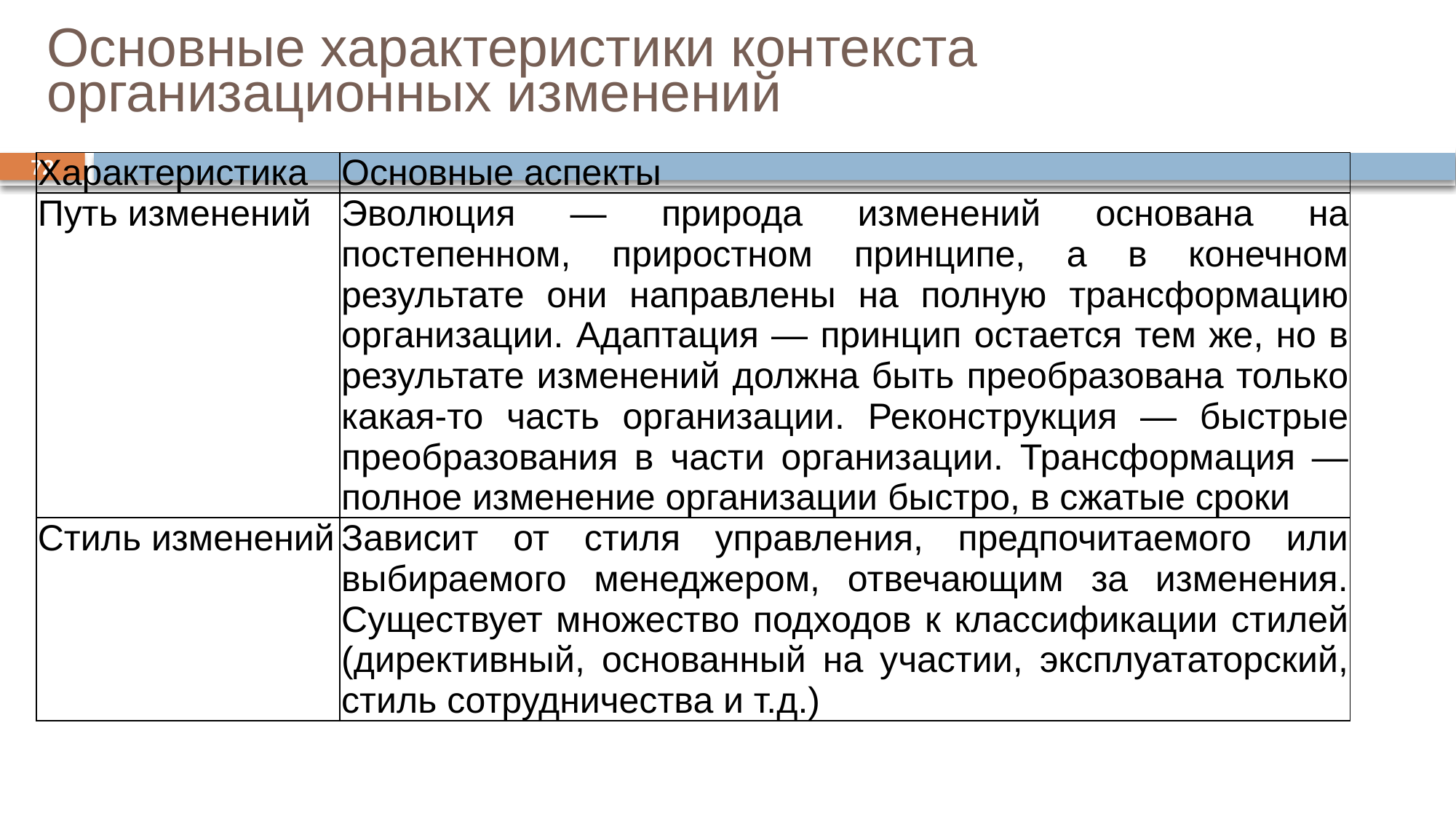

# Основные характеристики контекста организационных изменений
72
| Характеристика | Основные аспекты |
| --- | --- |
| Путь изменений | Эволюция — природа изменений основана на постепенном, приростном принципе, а в конечном результате они направлены на полную трансформацию организации. Адаптация — принцип остается тем же, но в результате изменений должна быть преобразована только какая-то часть организации. Реконструкция — быстрые преобразования в части организации. Трансформация — полное изменение организации быстро, в сжатые сроки |
| Стиль изменений | Зависит от стиля управления, предпочитаемого или выбираемого менеджером, отвечающим за изменения. Существует множество подходов к классификации стилей (директивный, основанный на участии, эксплуататорский, стиль сотрудничества и т.д.) |